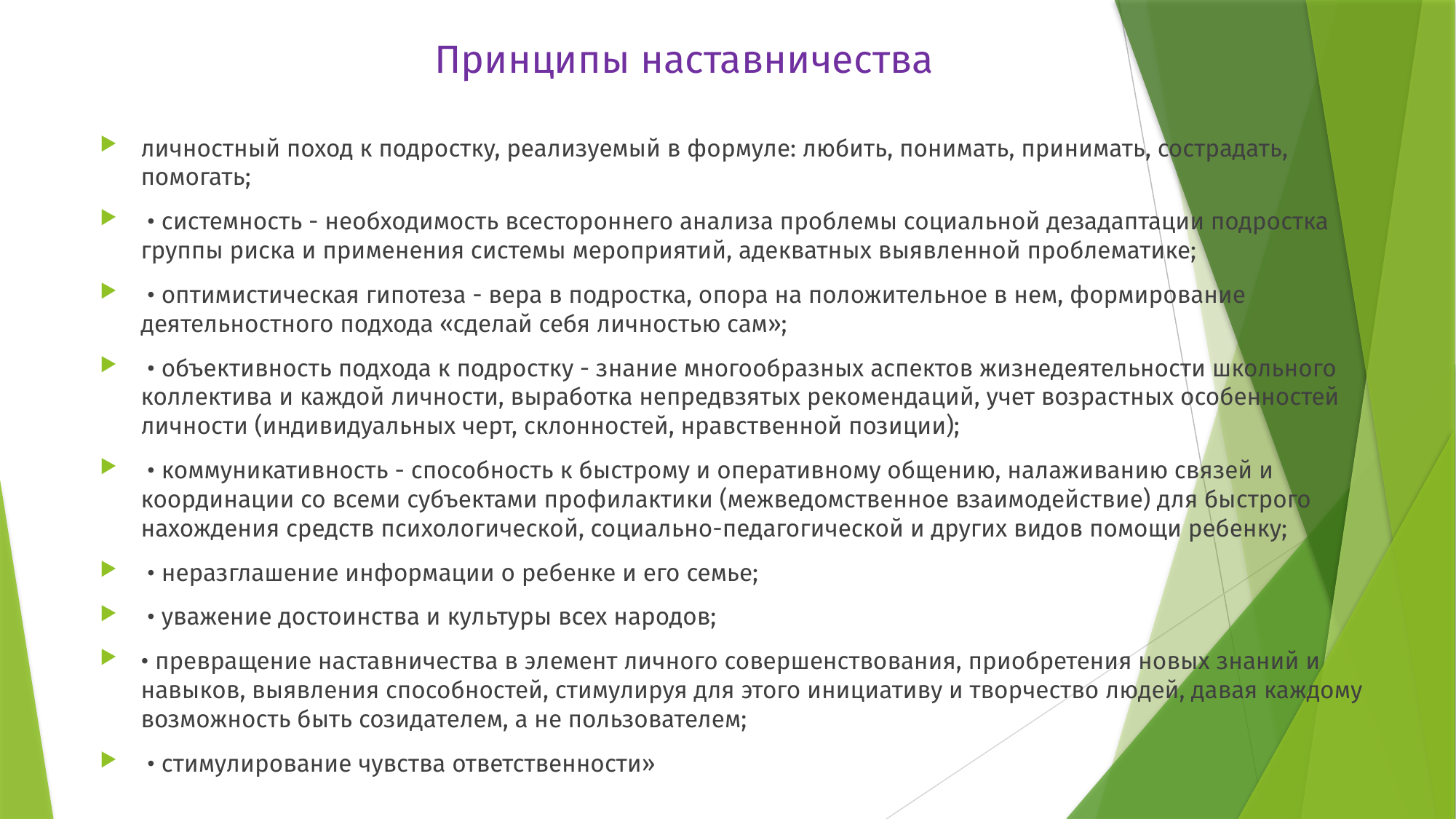

# Принципы наставничества
личностный поход к подростку, реализуемый в формуле: любить, понимать, принимать, сострадать, помогать;
 • системность - необходимость всестороннего анализа проблемы социальной дезадаптации подростка группы риска и применения системы мероприятий, адекватных выявленной проблематике;
 • оптимистическая гипотеза - вера в подростка, опора на положительное в нем, формирование деятельностного подхода «сделай себя личностью сам»;
 • объективность подхода к подростку - знание многообразных аспектов жизнедеятельности школьного коллектива и каждой личности, выработка непредвзятых рекомендаций, учет возрастных особенностей личности (индивидуальных черт, склонностей, нравственной позиции);
 • коммуникативность - способность к быстрому и оперативному общению, налаживанию связей и координации со всеми субъектами профилактики (межведомственное взаимодействие) для быстрого нахождения средств психологической, социально-педагогической и других видов помощи ребенку;
 • неразглашение информации о ребенке и его семье;
 • уважение достоинства и культуры всех народов;
• превращение наставничества в элемент личного совершенствования, приобретения новых знаний и навыков, выявления способностей, стимулируя для этого инициативу и творчество людей, давая каждому возможность быть созидателем, а не пользователем;
 • стимулирование чувства ответственности»